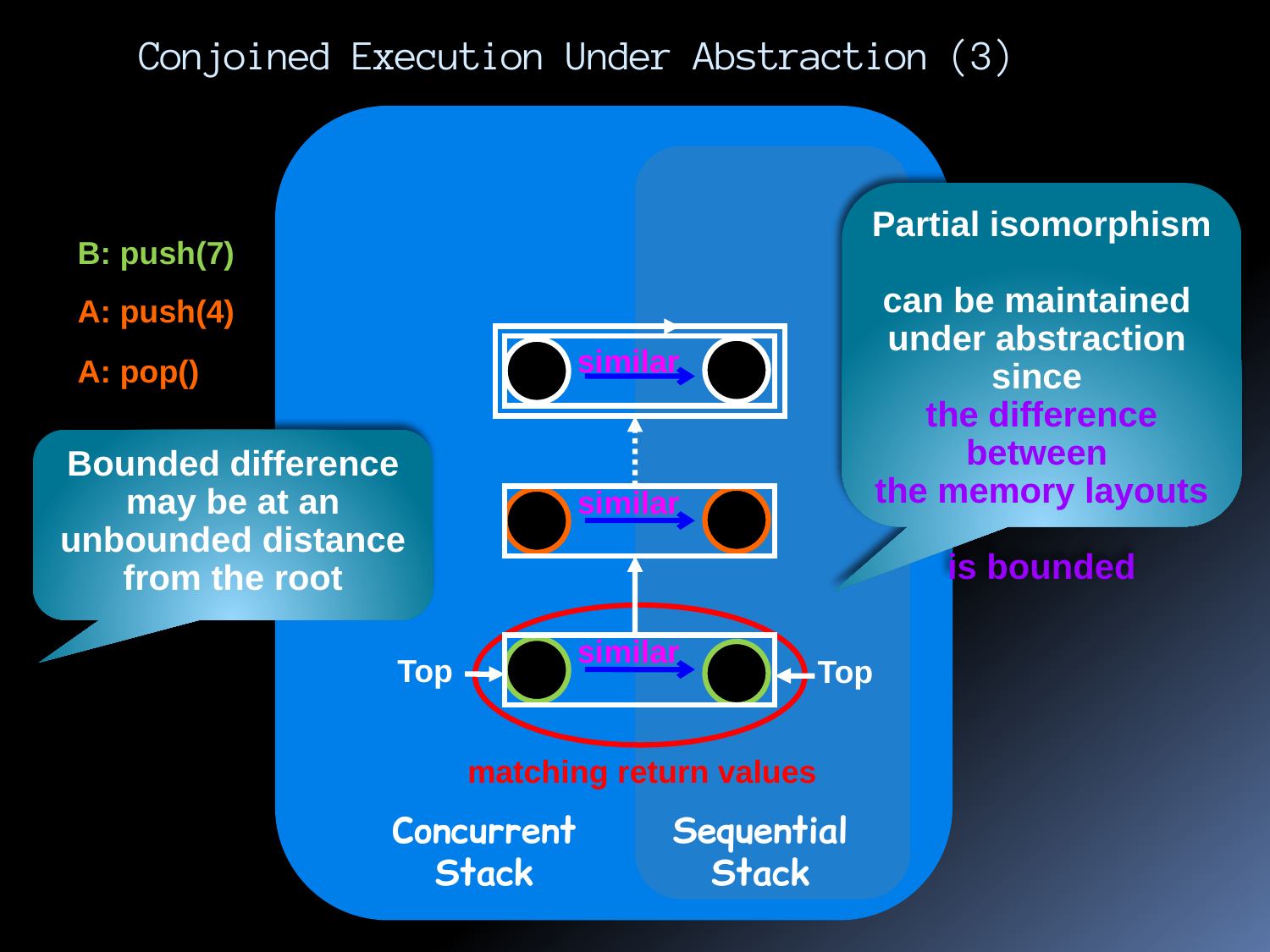

# Conjoined Execution Under Abstraction (3)

Partial isomorphism
can be maintained
under abstraction
since
the difference between
the memory layouts
is bounded
B: push(7)
A: push(4)

similar

A: pop()
Bounded difference may be at an unbounded distance from the root
similar

similar

Top
Top

matching return values
Concurrent
Stack
Sequential
Stack